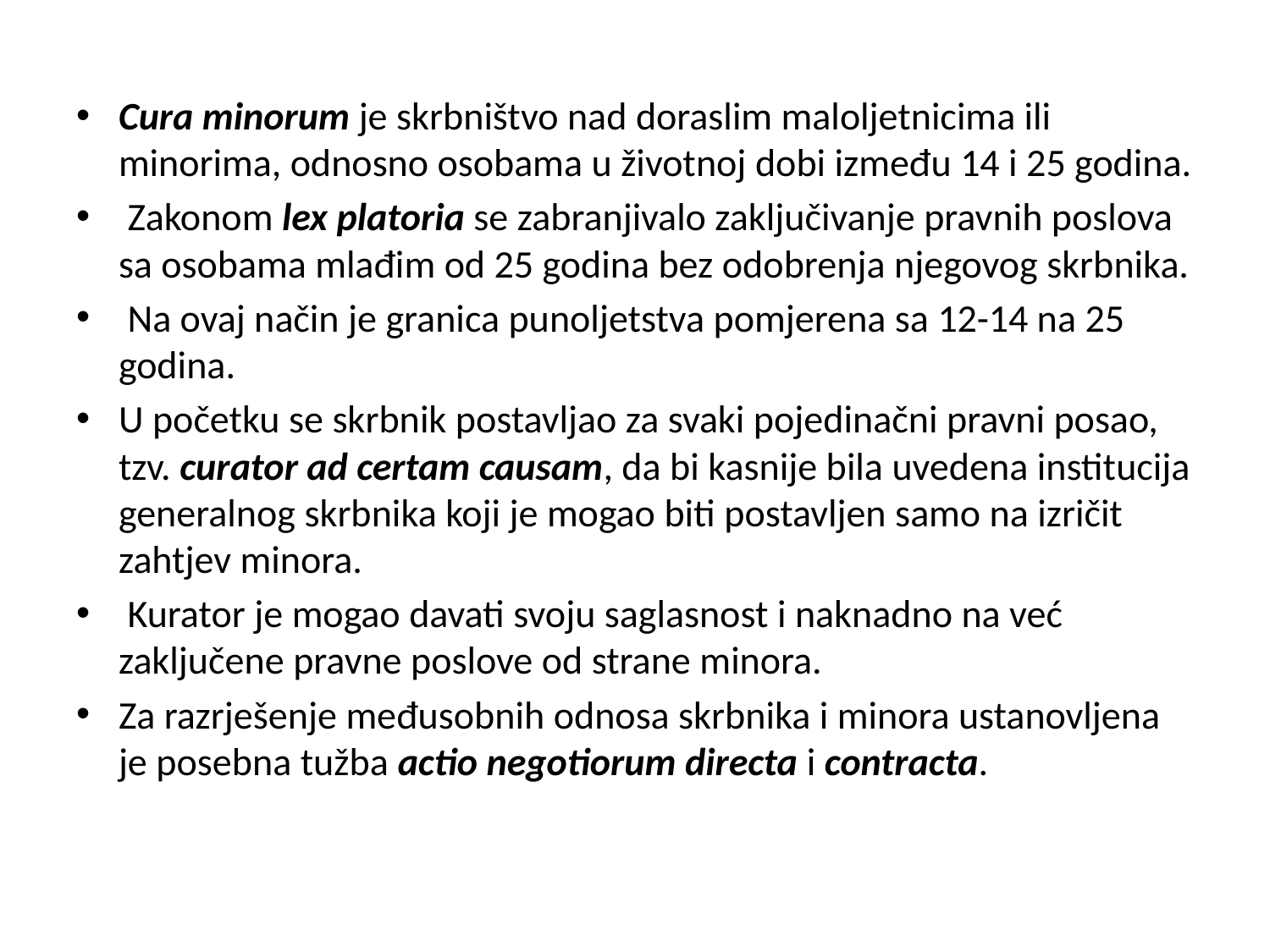

Cura minorum je skrbništvo nad doraslim maloljetnicima ili minorima, odnosno osobama u životnoj dobi između 14 i 25 godina.
 Zakonom lex platoria se zabranjivalo zaključivanje pravnih poslova sa osobama mlađim od 25 godina bez odobrenja njegovog skrbnika.
 Na ovaj način je granica punoljetstva pomjerena sa 12-14 na 25 godina.
U početku se skrbnik postavljao za svaki pojedinačni pravni posao, tzv. curator ad certam causam, da bi kasnije bila uvedena institucija generalnog skrbnika koji je mogao biti postavljen samo na izričit zahtjev minora.
 Kurator je mogao davati svoju saglasnost i naknadno na već zaključene pravne poslove od strane minora.
Za razrješenje međusobnih odnosa skrbnika i minora ustanovljena je posebna tužba actio negotiorum directa i contracta.